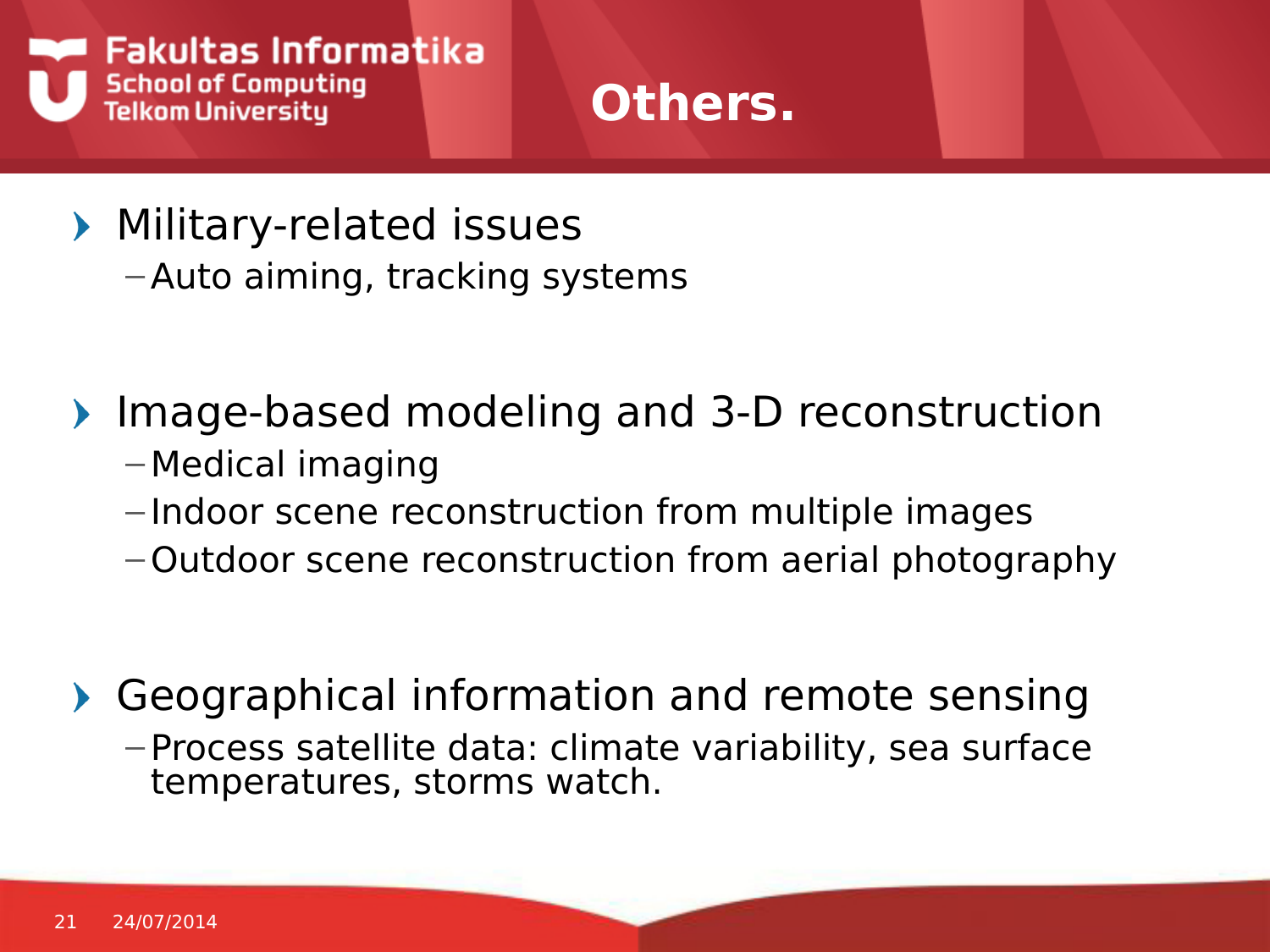

# Others.
Military-related issues
Auto aiming, tracking systems

Image-based modeling and 3-D reconstruction
Medical imaging
Indoor scene reconstruction from multiple images
Outdoor scene reconstruction from aerial photography

Geographical information and remote sensing
Process satellite data: climate variability, sea surface temperatures, storms watch.
21
24/07/2014